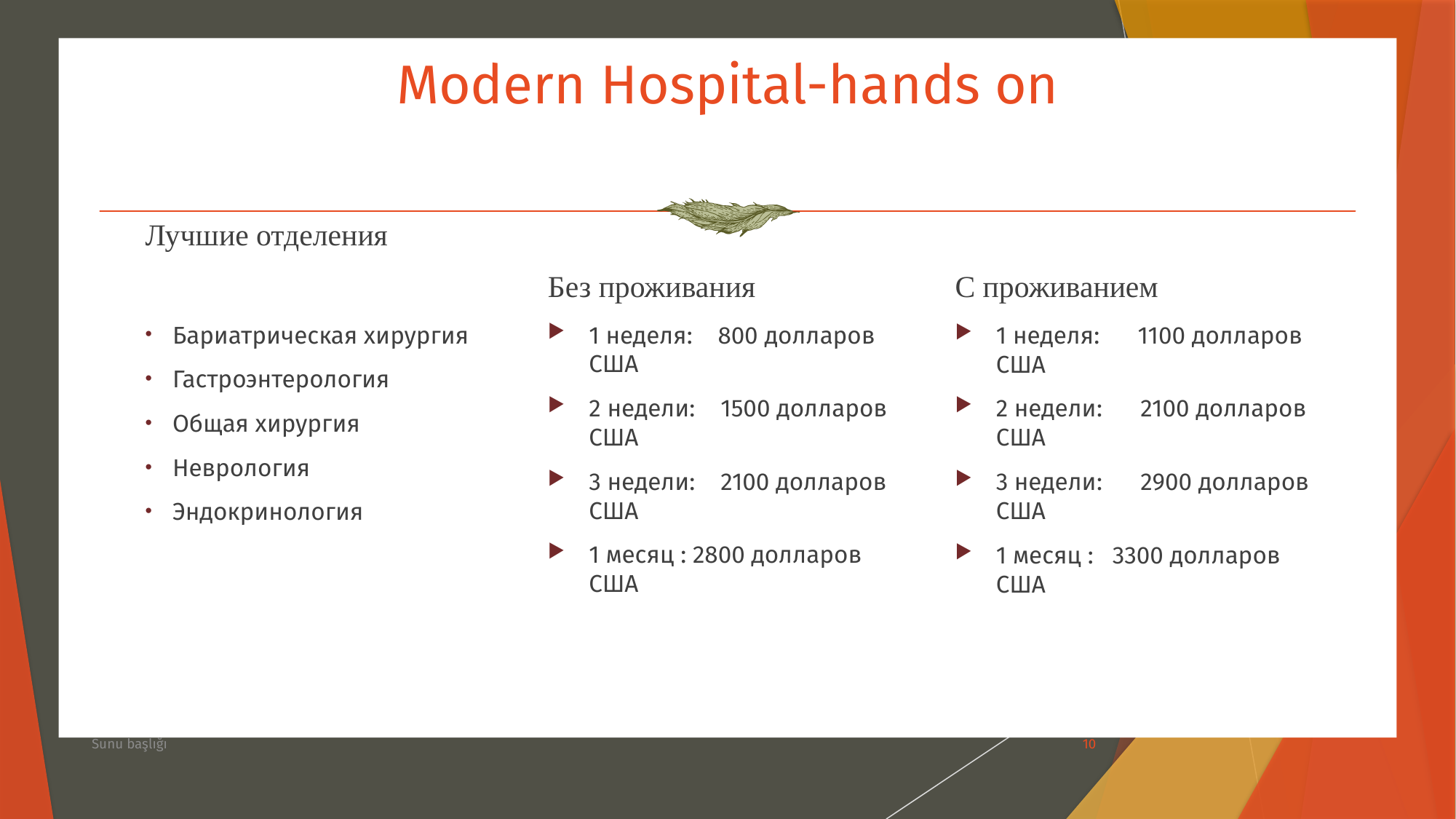

# Modern Hospital-hands on
Лучшие отделения

Без проживания
С проживанием
Бариатрическая хирургия
Гастроэнтерология
Общая хирургия
Неврология
Эндокринология

1 неделя:    800 долларов США
2 недели:    1500 долларов США
3 недели:    2100 долларов США
1 месяц : 2800 долларов США

1 неделя:      1100 долларов США
2 недели:      2100 долларов США
3 недели:      2900 долларов США
1 месяц :   3300 долларов США

Sunu başlığı
10